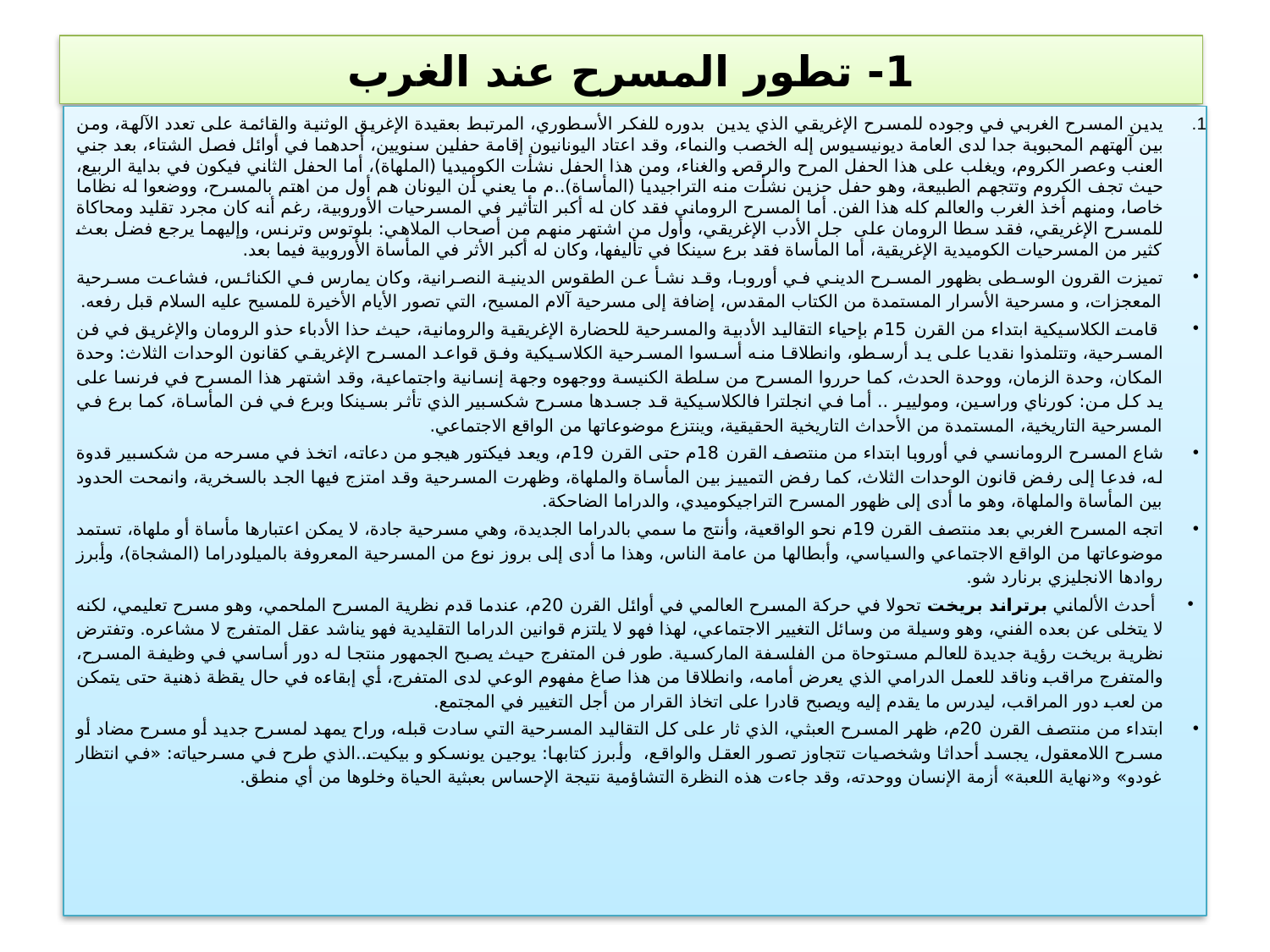

# 1- تطور المسرح عند الغرب
يدين المسرح الغربي في وجوده للمسرح الإغريقي الذي يدين  بدوره للفكر الأسطوري، المرتبط بعقيدة الإغريق الوثنية والقائمة على تعدد الآلهة، ومن بين آلهتهم المحبوبة جدا لدى العامة ديونيسيوس إله الخصب والنماء، وقد اعتاد اليونانيون إقامة حفلين سنويين، أحدهما في أوائل فصل الشتاء، بعد جني العنب وعصر الكروم، ويغلب على هذا الحفل المرح والرقص والغناء، ومن هذا الحفل نشأت الكوميديا (الملهاة)، أما الحفل الثاني فيكون في بداية الربيع، حيث تجف الكروم وتتجهم الطبيعة، وهو حفل حزين نشأت منه التراجيديا (المأساة)..م ما يعني أن اليونان هم أول من اهتم بالمسرح، ووضعوا له نظاما خاصا، ومنهم أخذ الغرب والعالم كله هذا الفن. أما المسرح الروماني فقد كان له أكبر التأثير في المسرحيات الأوروبية، رغم أنه كان مجرد تقليد ومحاكاة للمسرح الإغريقي، فقد سطا الرومان على  جل الأدب الإغريقي، وأول من اشتهر منهم من أصحاب الملاهي: بلوتوس وترنس، وإليهما يرجع فضل بعث كثير من المسرحيات الكوميدية الإغريقية، أما المأساة فقد برع سينكا في تأليفها، وكان له أكبر الأثر في المأساة الأوروبية فيما بعد.
تميزت القرون الوسطى بظهور المسرح الديني في أوروبا، وقد نشأ عن الطقوس الدينية النصرانية، وكان يمارس في الكنائس، فشاعت مسرحية المعجزات، و مسرحية الأسرار المستمدة من الكتاب المقدس، إضافة إلى مسرحية آلام المسيح، التي تصور الأيام الأخيرة للمسيح عليه السلام قبل رفعه.
 قامت الكلاسيكية ابتداء من القرن 15م بإحياء التقاليد الأدبية والمسرحية للحضارة الإغريقية والرومانية، حيث حذا الأدباء حذو الرومان والإغريق في فن المسرحية، وتتلمذوا نقديا على يد أرسطو، وانطلاقا منه أسسوا المسرحية الكلاسيكية وفق قواعد المسرح الإغريقي كقانون الوحدات الثلاث: وحدة المكان، وحدة الزمان، ووحدة الحدث، كما حرروا المسرح من سلطة الكنيسة ووجهوه وجهة إنسانية واجتماعية، وقد اشتهر هذا المسرح في فرنسا على يد كل من: كورناي وراسين، وموليير .. أما في انجلترا فالكلاسيكية قد جسدها مسرح شكسبير الذي تأثر بسينكا وبرع في فن المأساة، كما برع في المسرحية التاريخية، المستمدة من الأحداث التاريخية الحقيقية، وينتزع موضوعاتها من الواقع الاجتماعي.
شاع المسرح الرومانسي في أوروبا ابتداء من منتصف القرن 18م حتى القرن 19م، ويعد فيكتور هيجو من دعاته، اتخذ في مسرحه من شكسبير قدوة له، فدعا إلى رفض قانون الوحدات الثلاث، كما رفض التمييز بين المأساة والملهاة، وظهرت المسرحية وقد امتزج فيها الجد بالسخرية، وانمحت الحدود بين المأساة والملهاة، وهو ما أدى إلى ظهور المسرح التراجيكوميدي، والدراما الضاحكة.
اتجه المسرح الغربي بعد منتصف القرن 19م نحو الواقعية، وأنتج ما سمي بالدراما الجديدة، وهي مسرحية جادة، لا يمكن اعتبارها مأساة أو ملهاة، تستمد موضوعاتها من الواقع الاجتماعي والسياسي، وأبطالها من عامة الناس، وهذا ما أدى إلى بروز نوع من المسرحية المعروفة بالميلودراما (المشجاة)، وأبرز روادها الانجليزي برنارد شو.
أحدث الألماني برتراند بريخت تحولا في حركة المسرح العالمي في أوائل القرن 20م، عندما قدم نظرية المسرح الملحمي، وهو مسرح تعليمي، لكنه لا يتخلى عن بعده الفني، وهو وسيلة من وسائل التغيير الاجتماعي، لهذا فهو لا يلتزم قوانين الدراما التقليدية فهو يناشد عقل المتفرج لا مشاعره. وتفترض نظرية بريخت رؤية جديدة للعالم مستوحاة من الفلسفة الماركسية. طور فن المتفرج حيث يصبح الجمهور منتجا له دور أساسي في وظيفة المسرح، والمتفرج مراقب وناقد للعمل الدرامي الذي يعرض أمامه، وانطلاقا من هذا صاغ مفهوم الوعي لدى المتفرج، أي إبقاءه في حال يقظة ذهنية حتى يتمكن من لعب دور المراقب، ليدرس ما يقدم إليه ويصبح قادرا على اتخاذ القرار من أجل التغيير في المجتمع.
ابتداء من منتصف القرن 20م، ظهر المسرح العبثي، الذي ثار على كل التقاليد المسرحية التي سادت قبله، وراح يمهد لمسرح جديد أو مسرح مضاد أو مسرح اللامعقول، يجسد أحداثا وشخصيات تتجاوز تصور العقل والواقع،  وأبرز كتابها: يوجين يونسكو و بيكيت..الذي طرح في مسرحياته: «في انتظار غودو» و«نهاية اللعبة» أزمة الإنسان ووحدته، وقد جاءت هذه النظرة التشاؤمية نتيجة الإحساس بعبثية الحياة وخلوها من أي منطق.